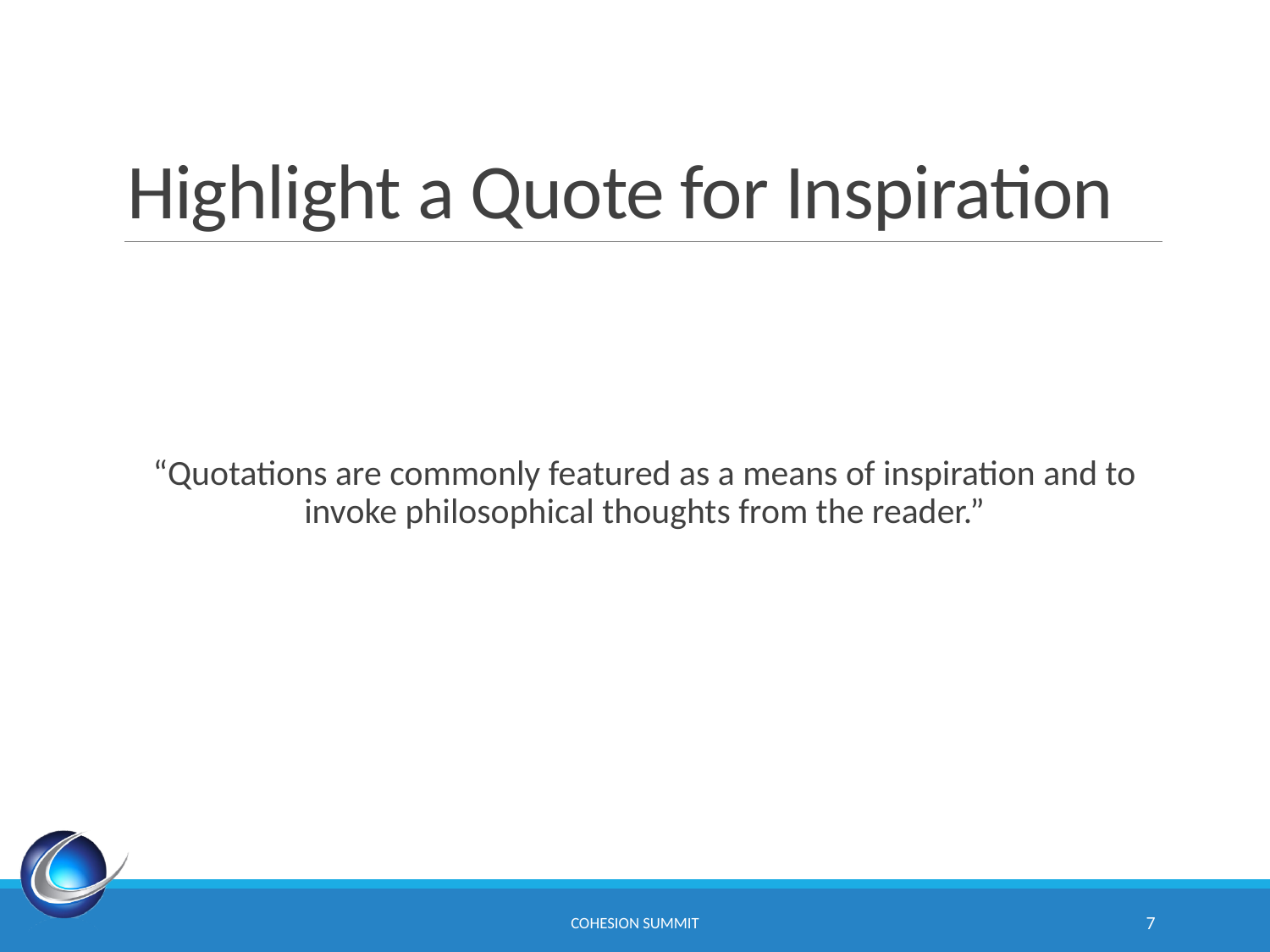

# Highlight a Quote for Inspiration

“Quotations are commonly featured as a means of inspiration and to invoke philosophical thoughts from the reader.”

CoHEsion Summit
7